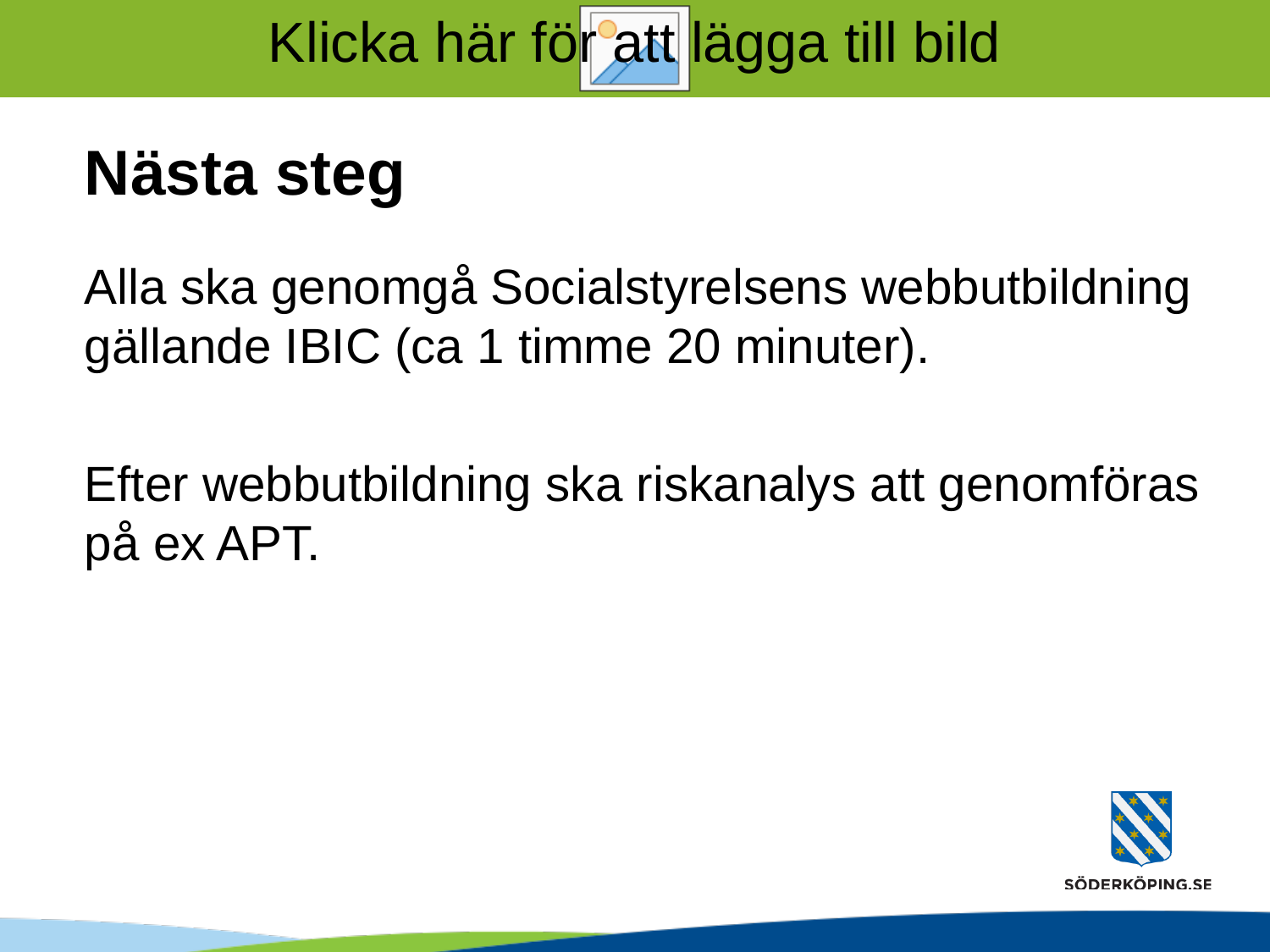

# Nästa steg
Alla ska genomgå Socialstyrelsens webbutbildning gällande IBIC (ca 1 timme 20 minuter).

Efter webbutbildning ska riskanalys att genomföras på ex APT.